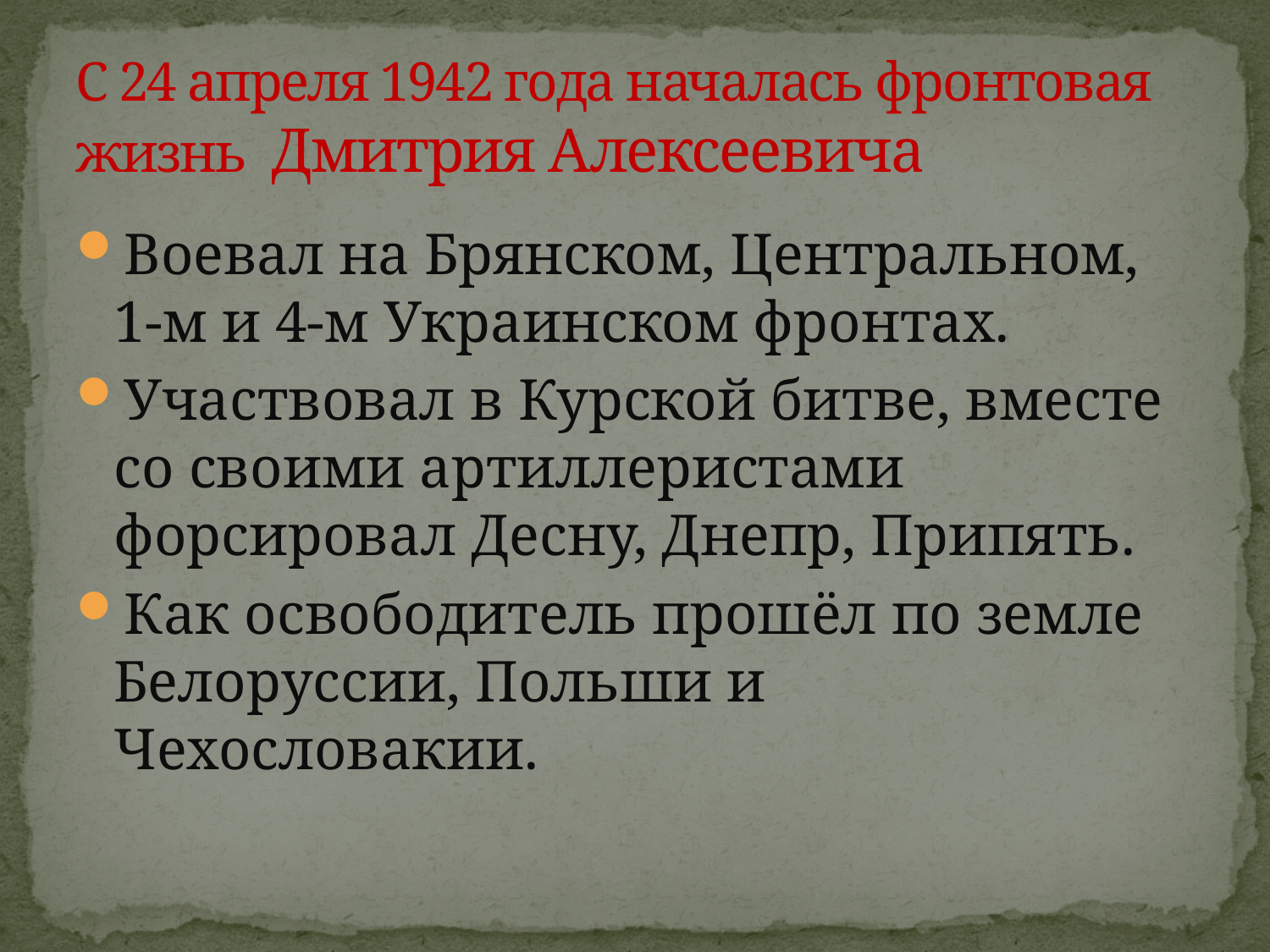

# С 24 апреля 1942 года началась фронтовая жизнь  Дмитрия Алексеевича
Воевал на Брянском, Центральном, 1-м и 4-м Украинском фронтах.
Участвовал в Курской битве, вместе со своими артиллеристами форсировал Десну, Днепр, Припять.
Как освободитель прошёл по земле Белоруссии, Польши и Чехословакии.